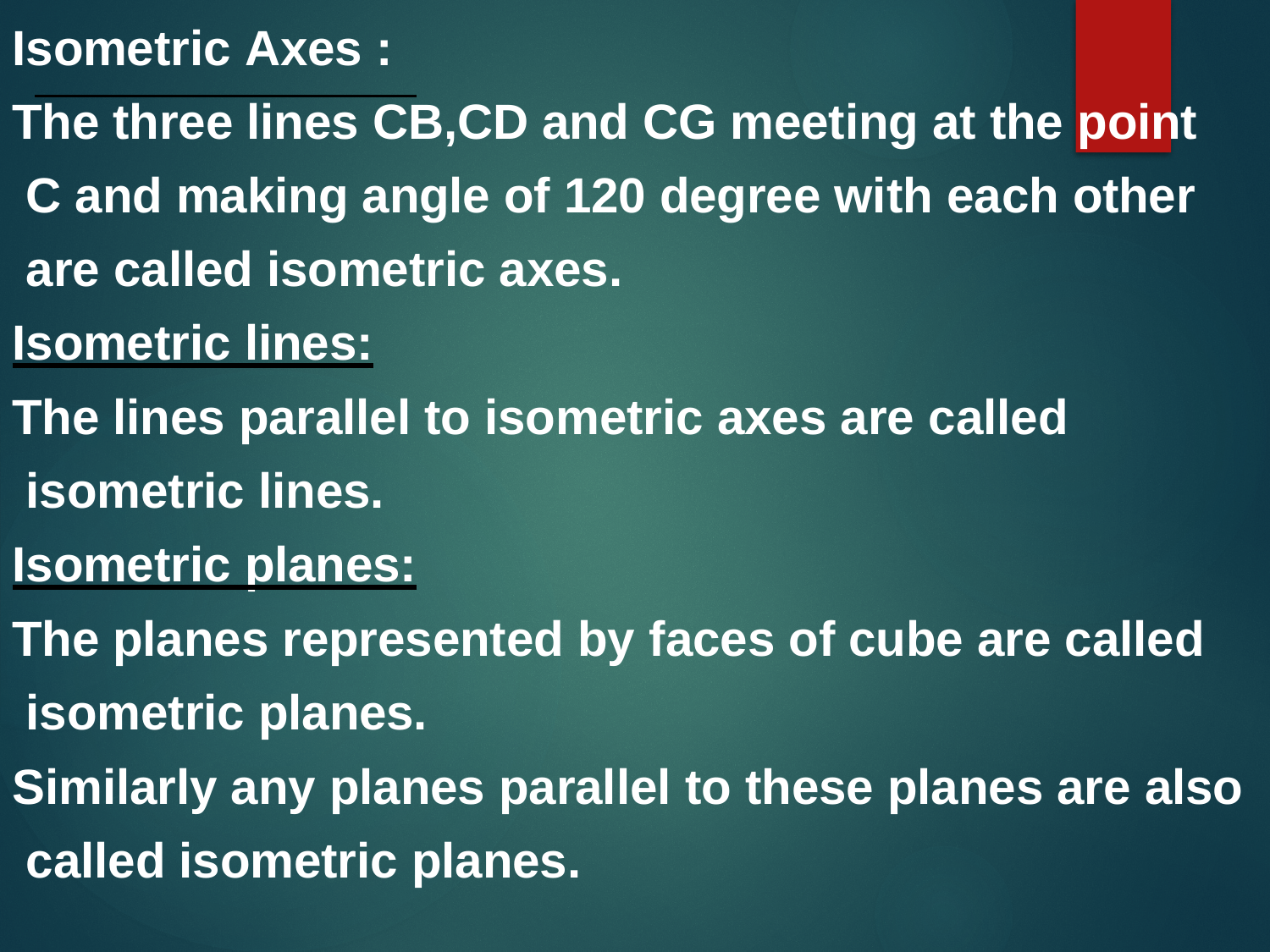

Isometric Axes :
The three lines CB,CD and CG meeting at the point  C and making angle of 120 degree with each other  are called isometric axes.
Isometric lines:
The lines parallel to isometric axes are called  isometric lines.
Isometric planes:
The planes represented by faces of cube are called  isometric planes.
Similarly any planes parallel to these planes are also  called isometric planes.